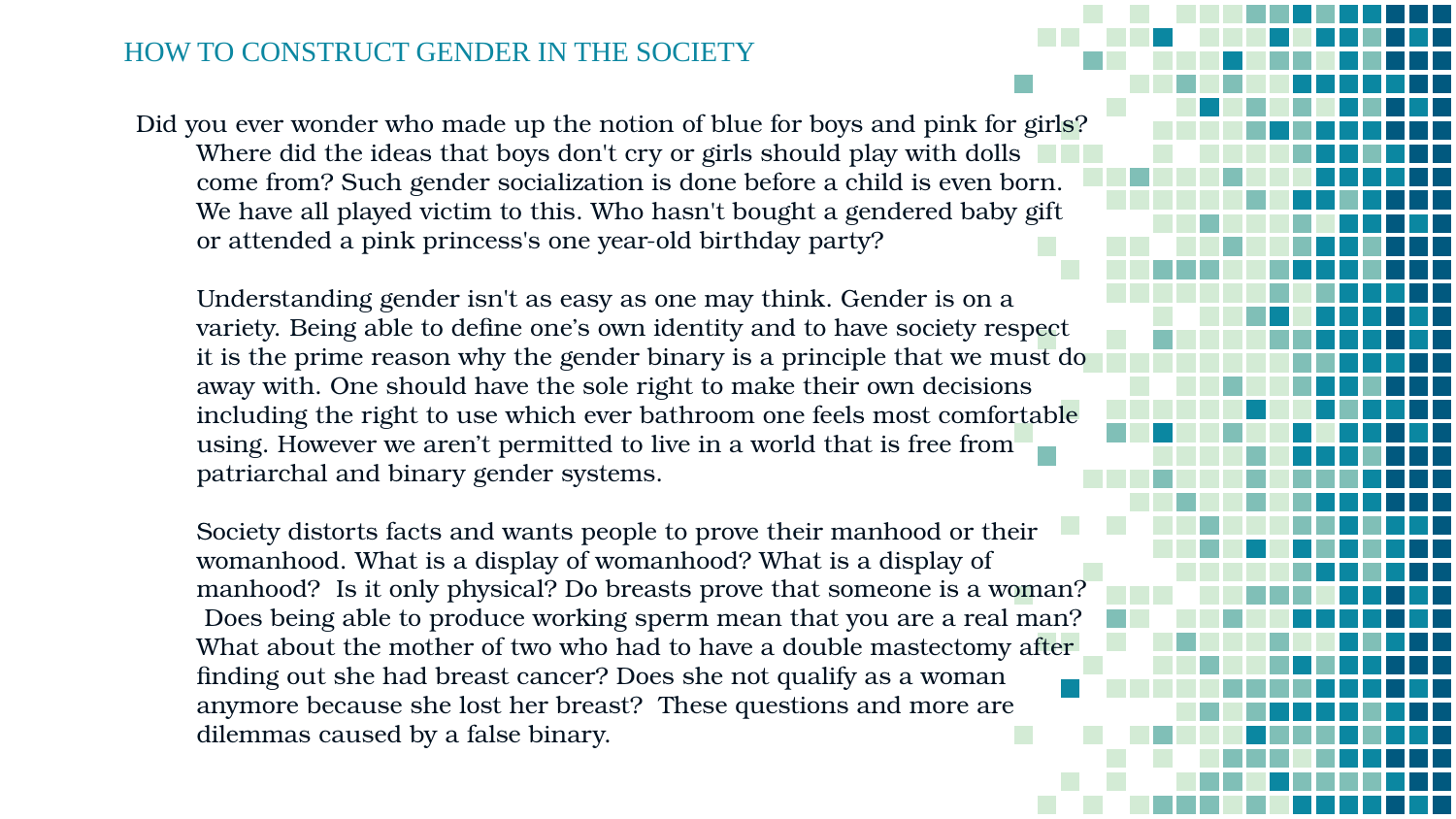

# HOW TO CONSTRUCT GENDER IN THE SOCIETY
Did you ever wonder who made up the notion of blue for boys and pink for girls? Where did the ideas that boys don't cry or girls should play with dolls come from? Such gender socialization is done before a child is even born. We have all played victim to this. Who hasn't bought a gendered baby gift or attended a pink princess's one year-old birthday party?
Understanding gender isn't as easy as one may think. Gender is on a variety. Being able to define one’s own identity and to have society respect it is the prime reason why the gender binary is a principle that we must do away with. One should have the sole right to make their own decisions including the right to use which ever bathroom one feels most comfortable using. However we aren’t permitted to live in a world that is free from patriarchal and binary gender systems.
Society distorts facts and wants people to prove their manhood or their womanhood. What is a display of womanhood? What is a display of manhood?  Is it only physical? Do breasts prove that someone is a woman?  Does being able to produce working sperm mean that you are a real man? What about the mother of two who had to have a double mastectomy after finding out she had breast cancer? Does she not qualify as a woman anymore because she lost her breast?  These questions and more are dilemmas caused by a false binary.